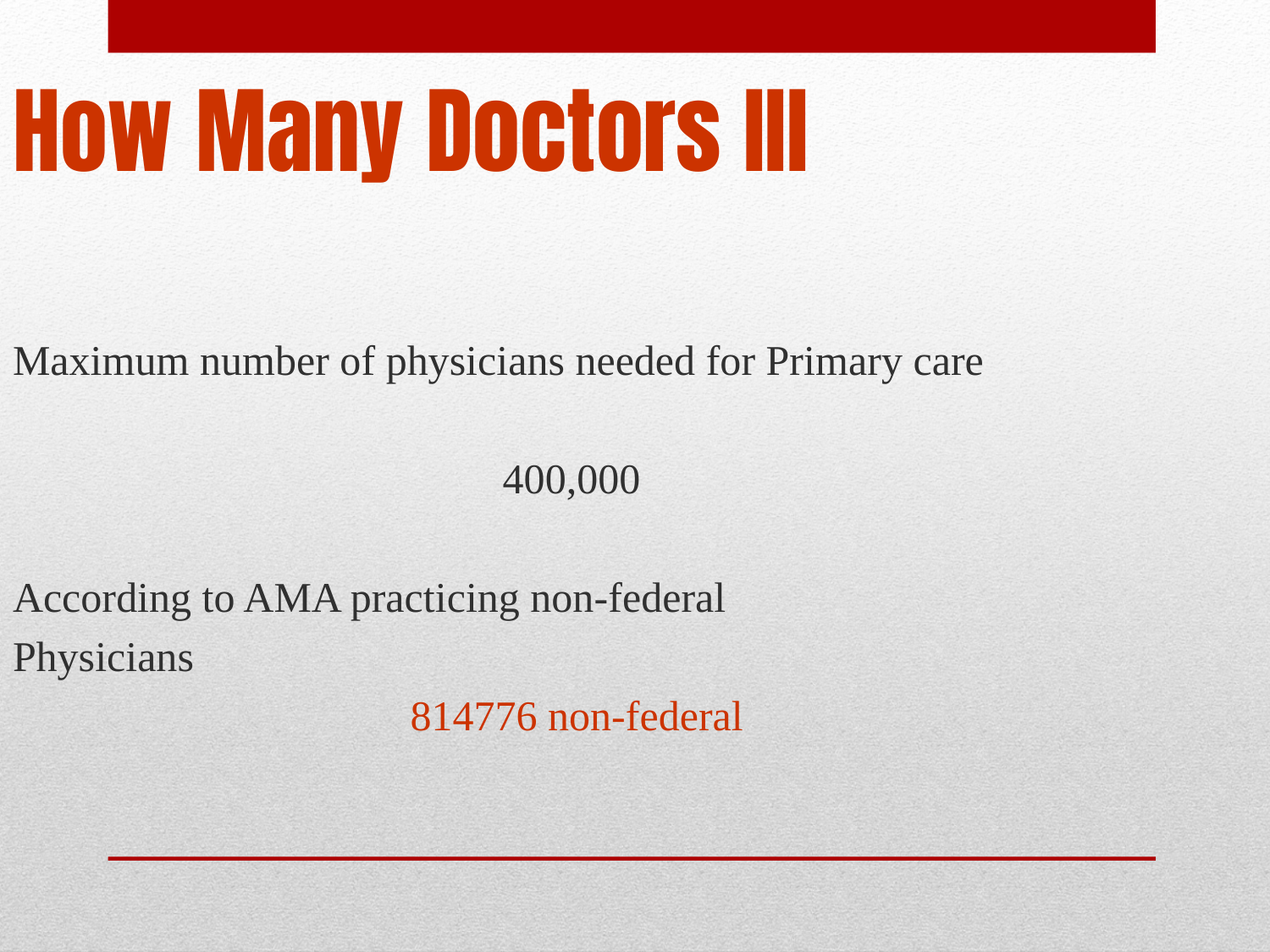

How Many Doctors III
Maximum number of physicians needed for Primary care

400,000

According to AMA practicing non-federal
Physicians
 814776 non-federal